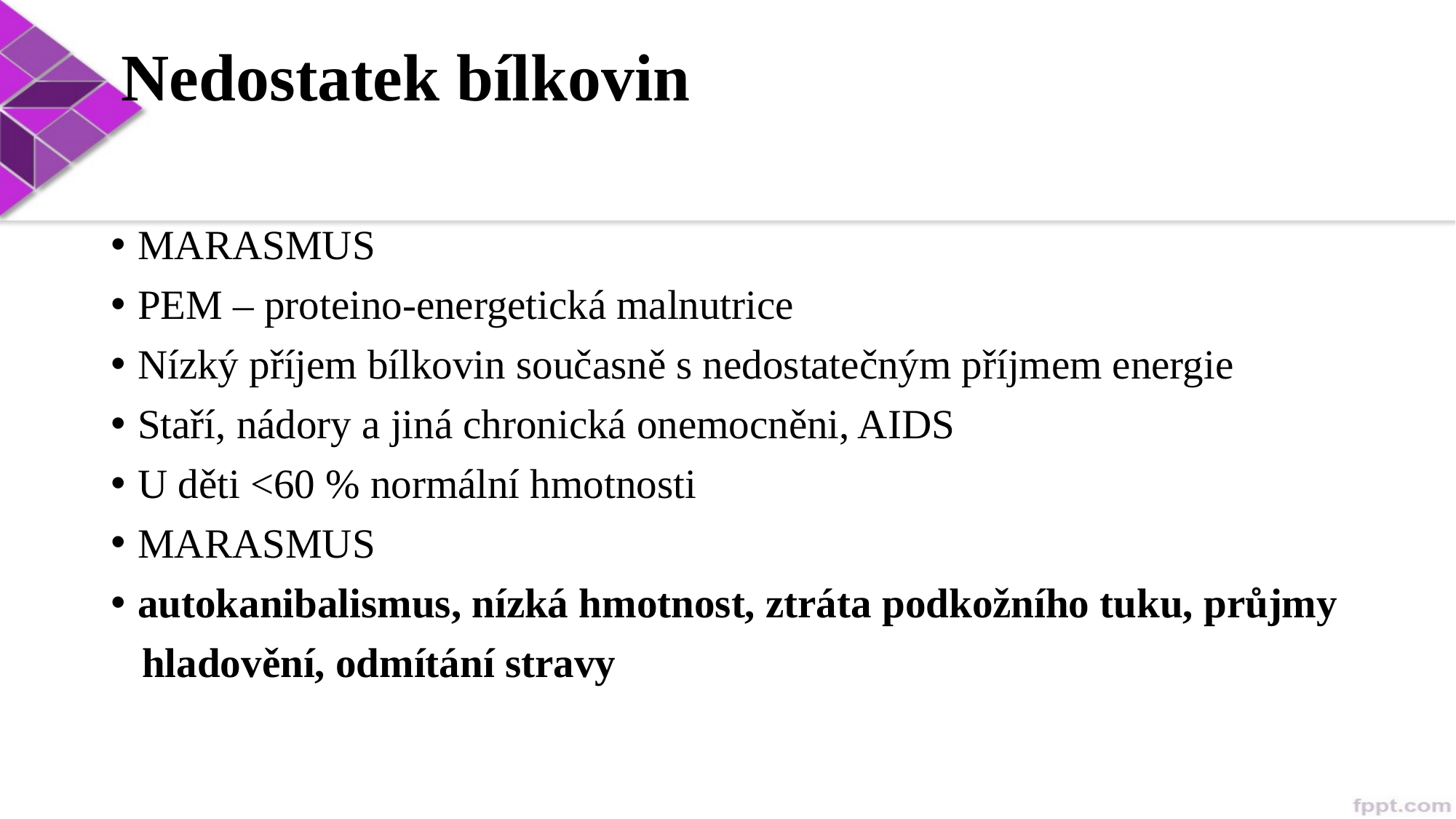

# Nedostatek bílkovin
MARASMUS
PEM – proteino-energetická malnutrice
Nízký příjem bílkovin současně s nedostatečným příjmem energie
Staří, nádory a jiná chronická onemocněni, AIDS
U děti <60 % normální hmotnosti
MARASMUS
autokanibalismus, nízká hmotnost, ztráta podkožního tuku, průjmy
   hladovění, odmítání stravy